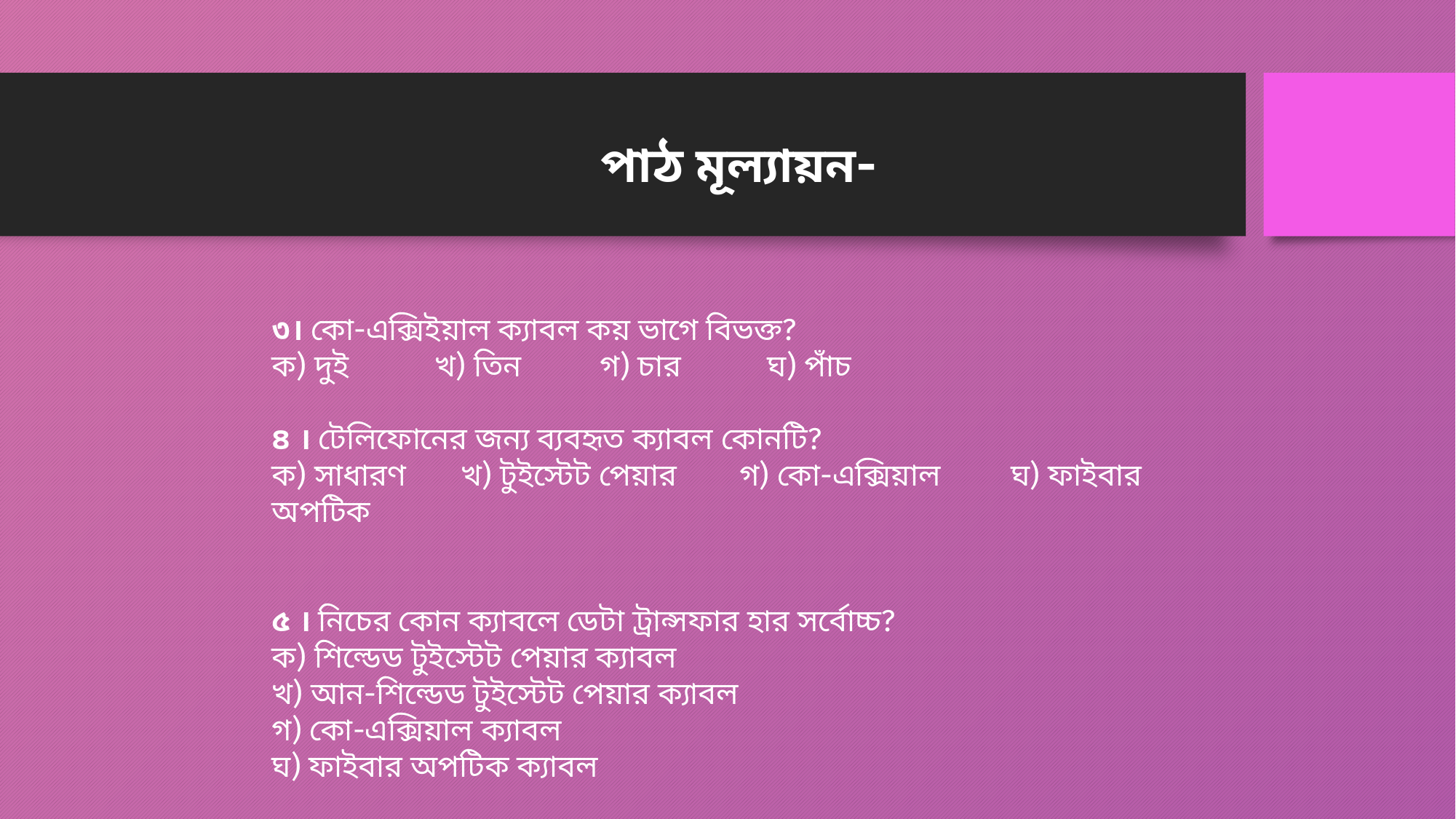

পাঠ মূল্যায়ন-
৩। কো-এক্সিইয়াল ক্যাবল কয় ভাগে বিভক্ত?
ক) দুই           খ) তিন          গ) চার           ঘ) পাঁচ

৪ । টেলিফোনের জন্য ব্যবহৃত ক্যাবল কোনটি?
ক) সাধারণ       খ) টুইস্টেট পেয়ার        গ) কো-এক্সিয়াল         ঘ) ফাইবার অপটিক

৫ । নিচের কোন ক্যাবলে ডেটা ট্রান্সফার হার সর্বোচ্চ?
ক) শিল্ডেড টুইস্টেট পেয়ার ক্যাবল
খ) আন-শিল্ডেড টুইস্টেট পেয়ার ক্যাবল
গ) কো-এক্সিয়াল ক্যাবল
ঘ) ফাইবার অপটিক ক্যাবল